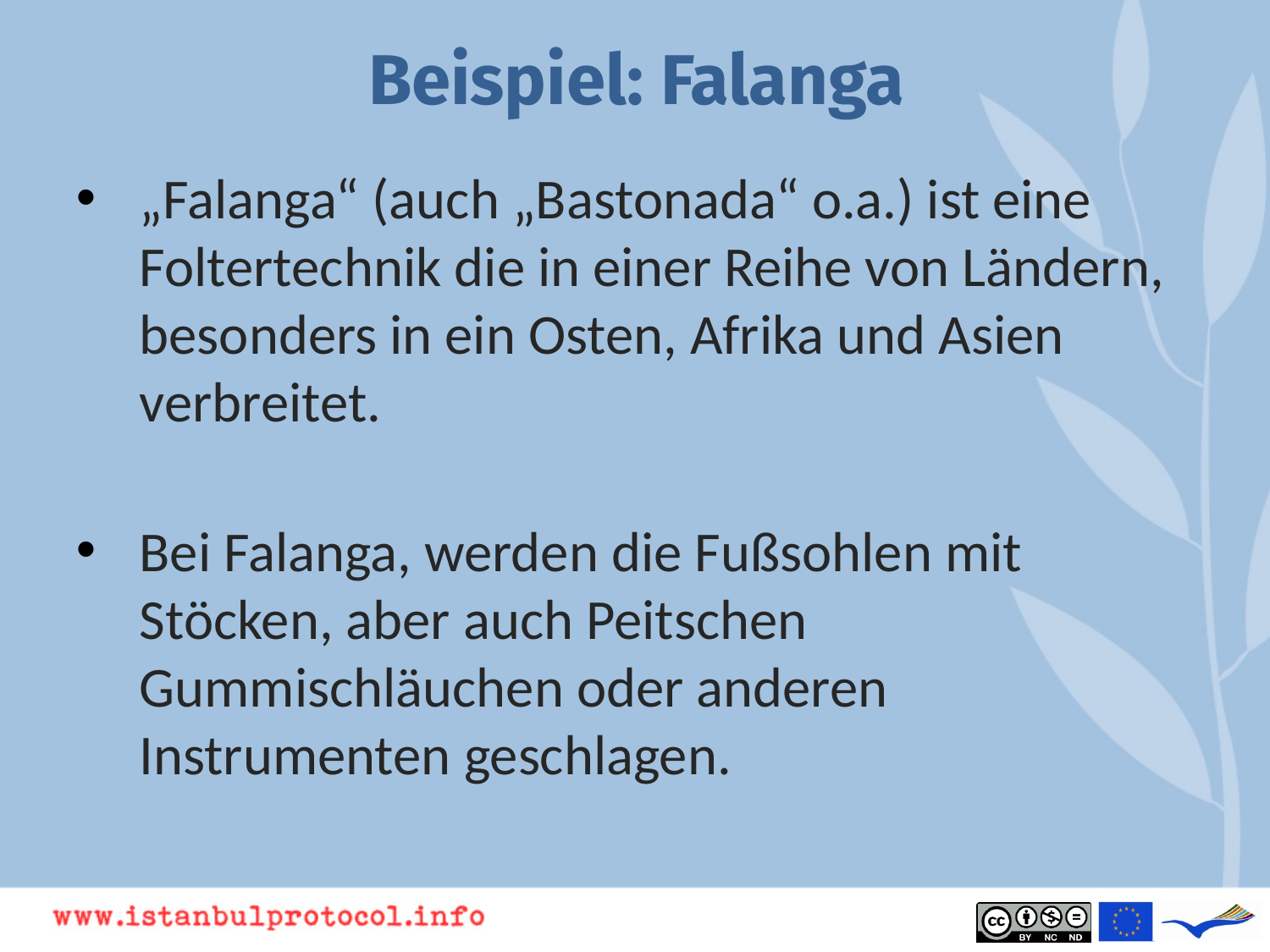

# Beispiel: Falanga
„Falanga“ (auch „Bastonada“ o.a.) ist eine Foltertechnik die in einer Reihe von Ländern, besonders in ein Osten, Afrika und Asien verbreitet.
Bei Falanga, werden die Fußsohlen mit Stöcken, aber auch Peitschen Gummischläuchen oder anderen Instrumenten geschlagen.